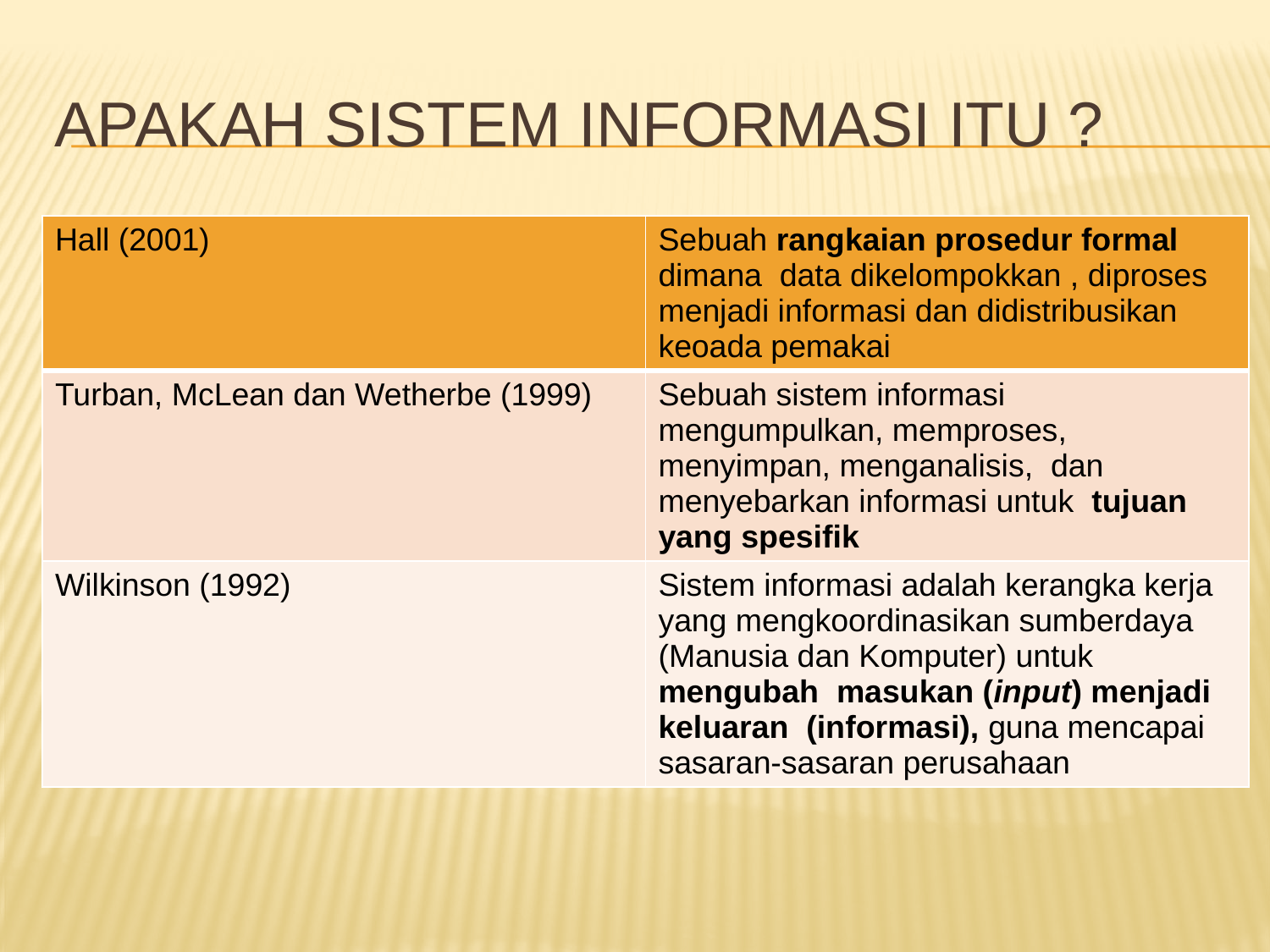

# Apakah sistem informasi itu ?
| Hall (2001) | Sebuah rangkaian prosedur formal dimana data dikelompokkan , diproses menjadi informasi dan didistribusikan keoada pemakai |
| --- | --- |
| Turban, McLean dan Wetherbe (1999) | Sebuah sistem informasi mengumpulkan, memproses, menyimpan, menganalisis, dan menyebarkan informasi untuk tujuan yang spesifik |
| Wilkinson (1992) | Sistem informasi adalah kerangka kerja yang mengkoordinasikan sumberdaya (Manusia dan Komputer) untuk mengubah masukan (input) menjadi keluaran (informasi), guna mencapai sasaran-sasaran perusahaan |